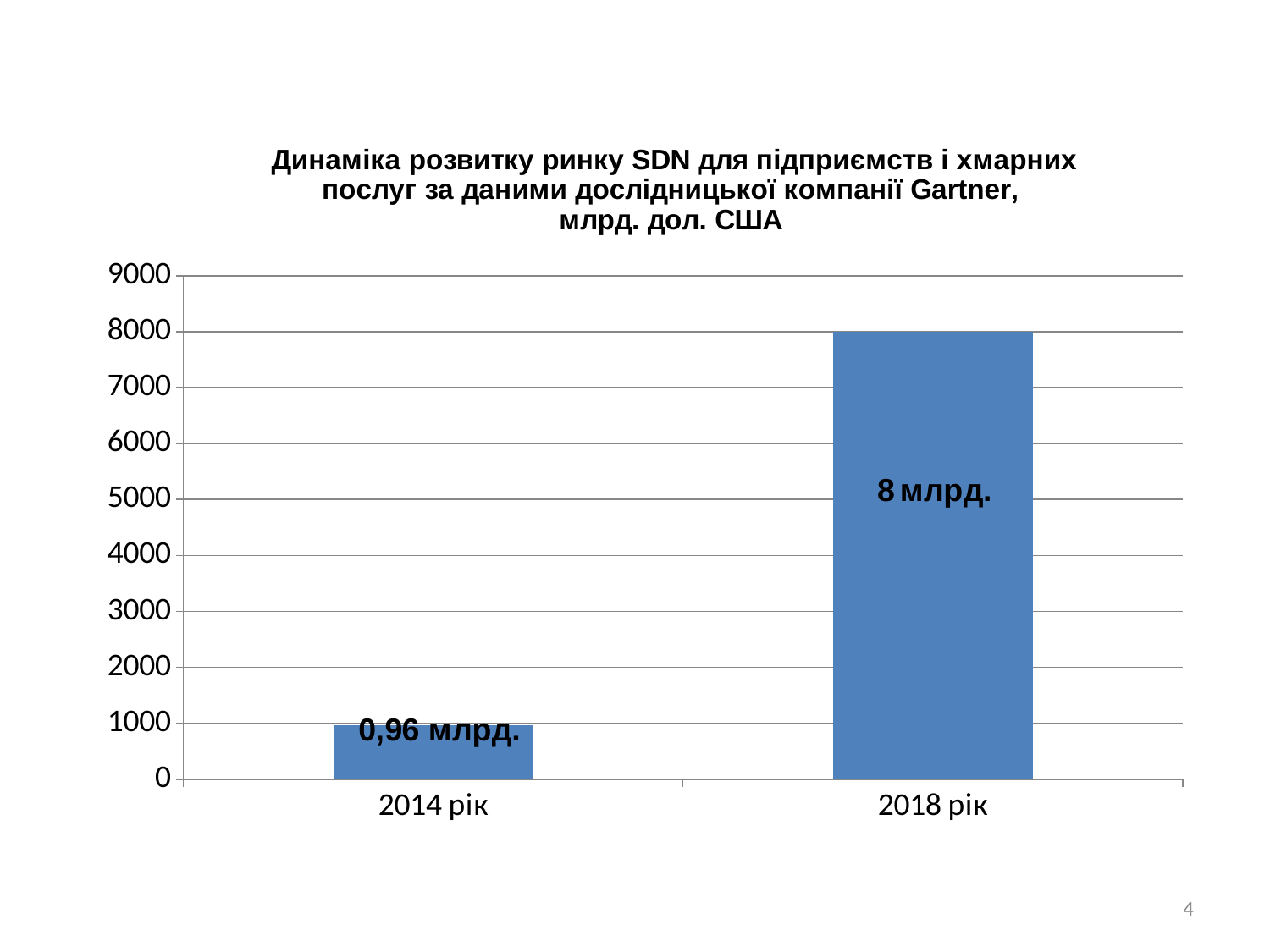

### Chart: Динаміка розвитку ринку SDN для підприємств і хмарних послуг за даними дослідницької компанії Gartner,
млрд. дол. США

| Category | Ринок SDN за даними дослідницької компанії Gartner |
|---|---|
| 2014 рік | 960.0 |
| 2018 рік | 8000.0 |
4